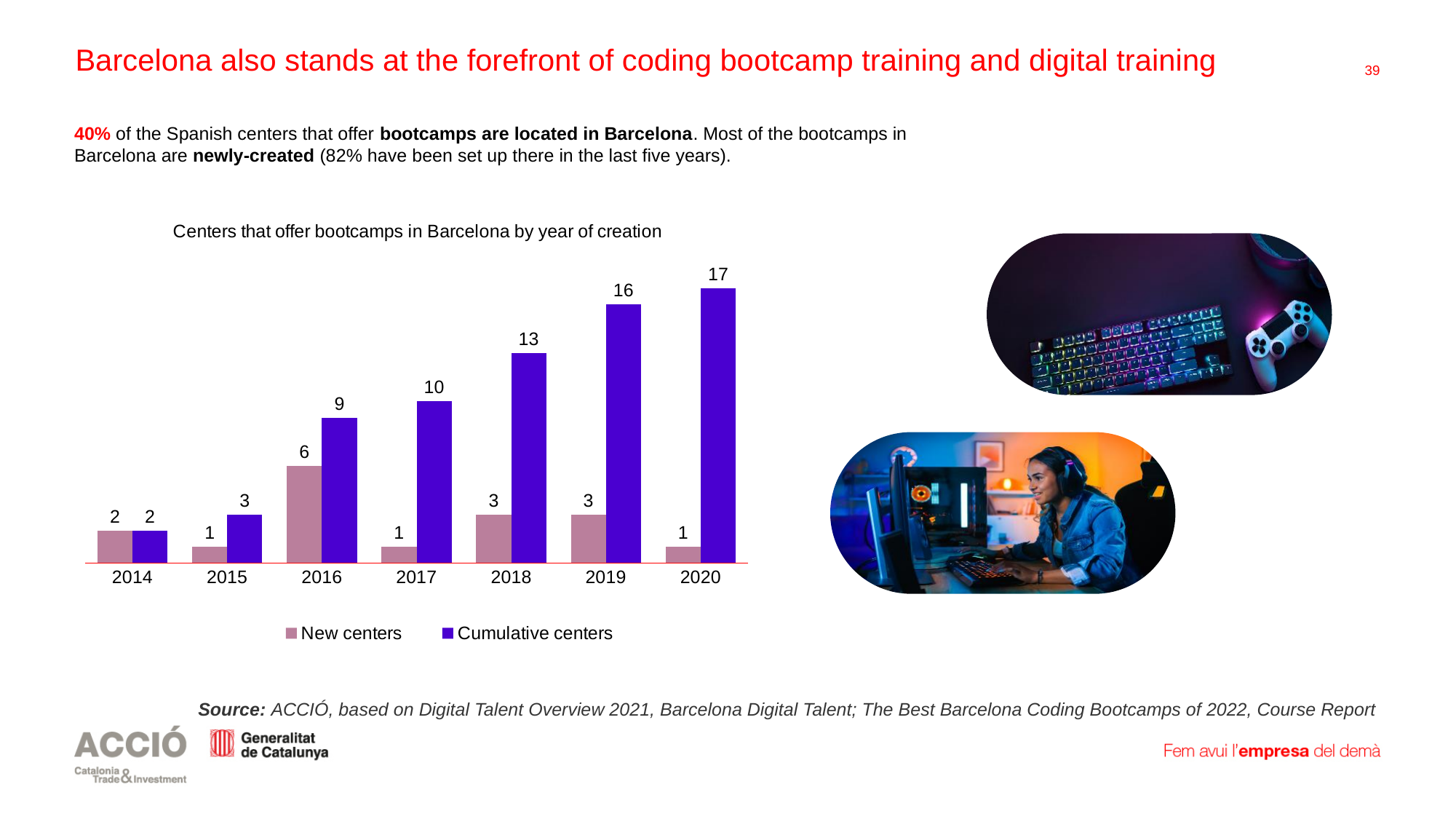

# Barcelona also stands at the forefront of coding bootcamp training and digital training
40% of the Spanish centers that offer bootcamps are located in Barcelona. Most of the bootcamps in Barcelona are newly-created (82% have been set up there in the last five years).

### Chart: Centers that offer bootcamps in Barcelona by year of creation

| Category | New centers | Cumulative centers |
|---|---|---|
| 2014 | 2.0 | 2.0 |
| 2015 | 1.0 | 3.0 |
| 2016 | 6.0 | 9.0 |
| 2017 | 1.0 | 10.0 |
| 2018 | 3.0 | 13.0 |
| 2019 | 3.0 | 16.0 |
| 2020 | 1.0 | 17.0 |
Source: ACCIÓ, based on Digital Talent Overview 2021, Barcelona Digital Talent; The Best Barcelona Coding Bootcamps of 2022, Course Report